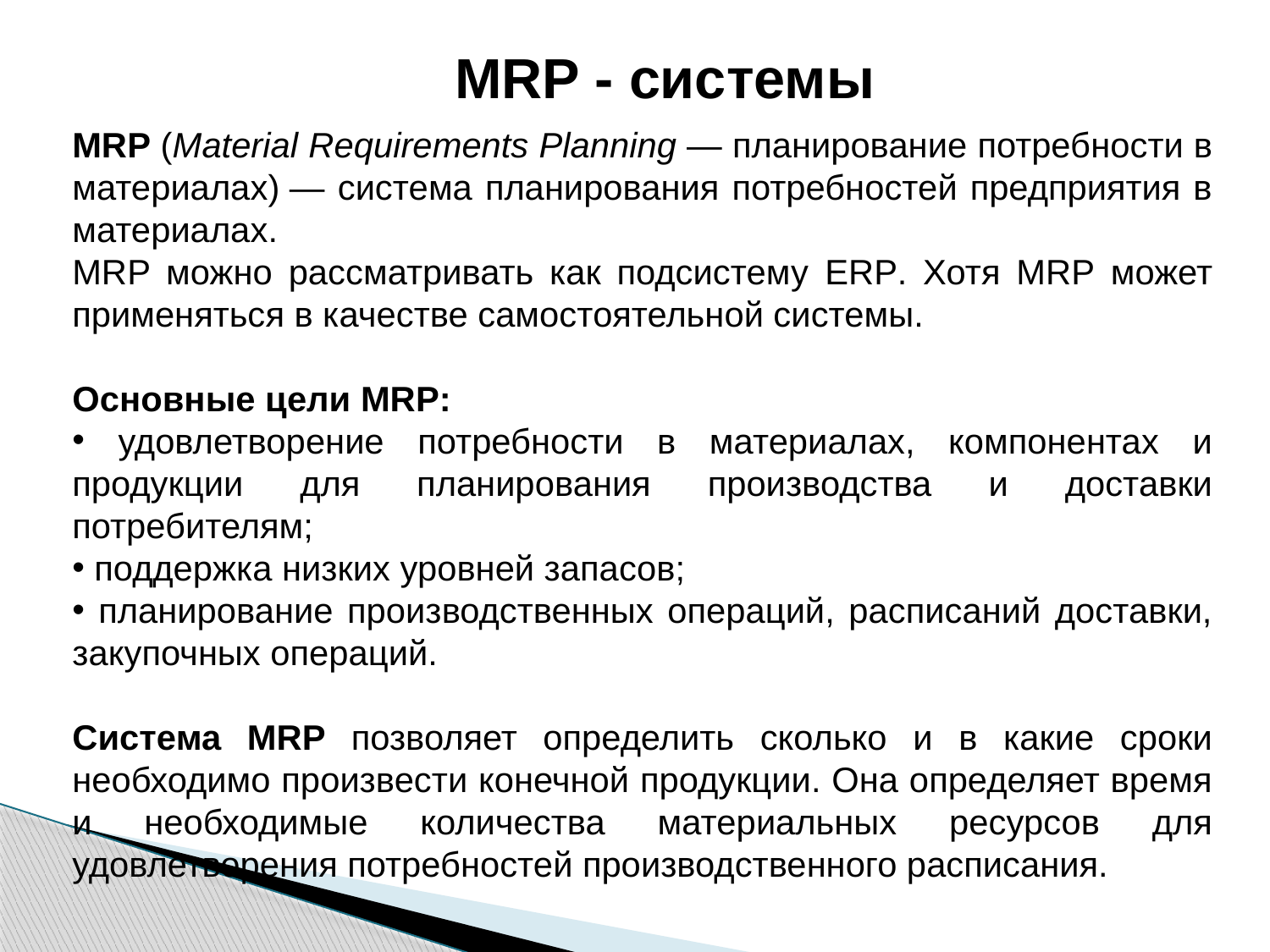

MRP - системы
MRP (Material Requirements Planning — планирование потребности в материалах) — система планирования потребностей предприятия в материалах.
MRP можно рассматривать как подсистему ERP. Хотя MRP может применяться в качестве самостоятельной системы.

Основные цели MRP:
 удовлетворение потребности в материалах, компонентах и продукции для планирования производства и доставки потребителям;
 поддержка низких уровней запасов;
 планирование производственных операций, расписаний доставки, закупочных операций.

Система MRP позволяет определить сколько и в какие сроки необходимо произвести конечной продукции. Она определяет время и необходимые количества материальных ресурсов для удовлетворения потребностей производственного расписания.